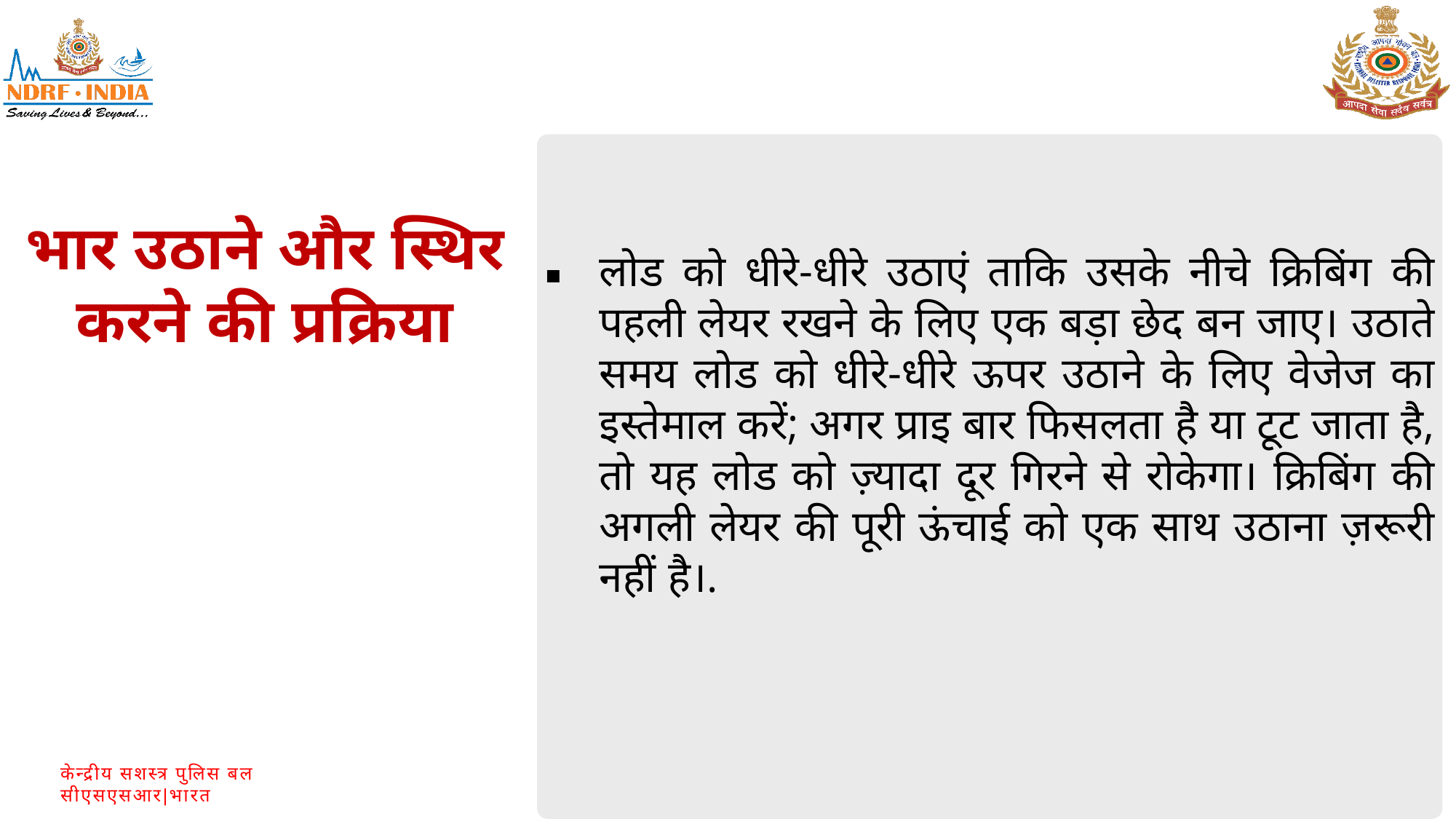

लोड को धीरे-धीरे उठाएं ताकि उसके नीचे क्रिबिंग की पहली लेयर रखने के लिए एक बड़ा छेद बन जाए। उठाते समय लोड को धीरे-धीरे ऊपर उठाने के लिए वेजेज का इस्तेमाल करें; अगर प्राइ बार फिसलता है या टूट जाता है, तो यह लोड को ज़्यादा दूर गिरने से रोकेगा। क्रिबिंग की अगली लेयर की पूरी ऊंचाई को एक साथ उठाना ज़रूरी नहीं है।.
भार उठाने और स्थिर करने की प्रक्रिया